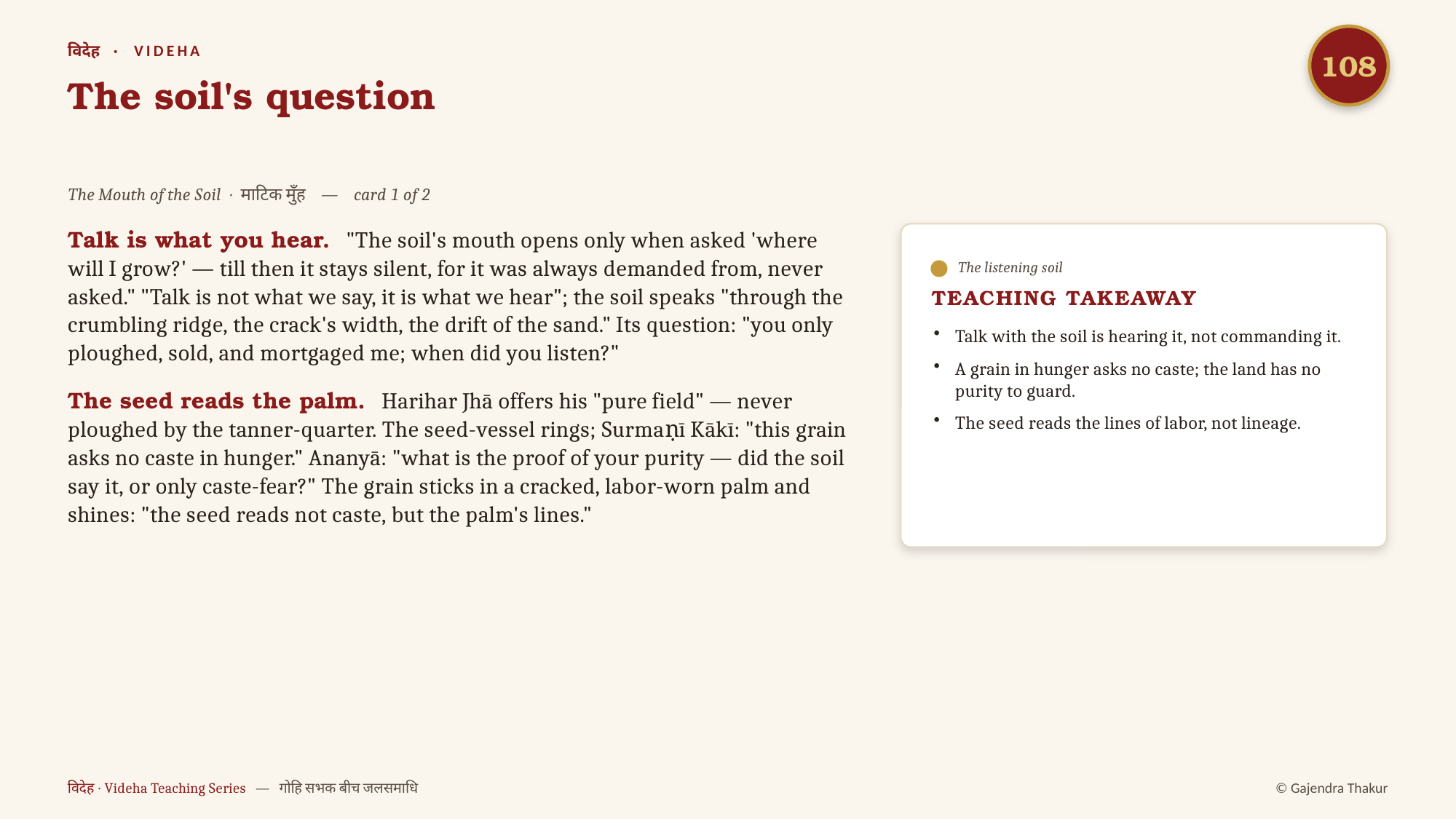

108
विदेह  ·  VIDEHA
The soil's question
The Mouth of the Soil  ·  माटिक मुँह    —    card 1 of 2
Talk is what you hear.  "The soil's mouth opens only when asked 'where will I grow?' — till then it stays silent, for it was always demanded from, never asked." "Talk is not what we say, it is what we hear"; the soil speaks "through the crumbling ridge, the crack's width, the drift of the sand." Its question: "you only ploughed, sold, and mortgaged me; when did you listen?"
The seed reads the palm.  Harihar Jhā offers his "pure field" — never ploughed by the tanner-quarter. The seed-vessel rings; Surmaṇī Kākī: "this grain asks no caste in hunger." Ananyā: "what is the proof of your purity — did the soil say it, or only caste-fear?" The grain sticks in a cracked, labor-worn palm and shines: "the seed reads not caste, but the palm's lines."

The listening soil

TEACHING TAKEAWAY
Talk with the soil is hearing it, not commanding it.
A grain in hunger asks no caste; the land has no purity to guard.
The seed reads the lines of labor, not lineage.
विदेह · Videha Teaching Series   —   गोहि सभक बीच जलसमाधि
© Gajendra Thakur